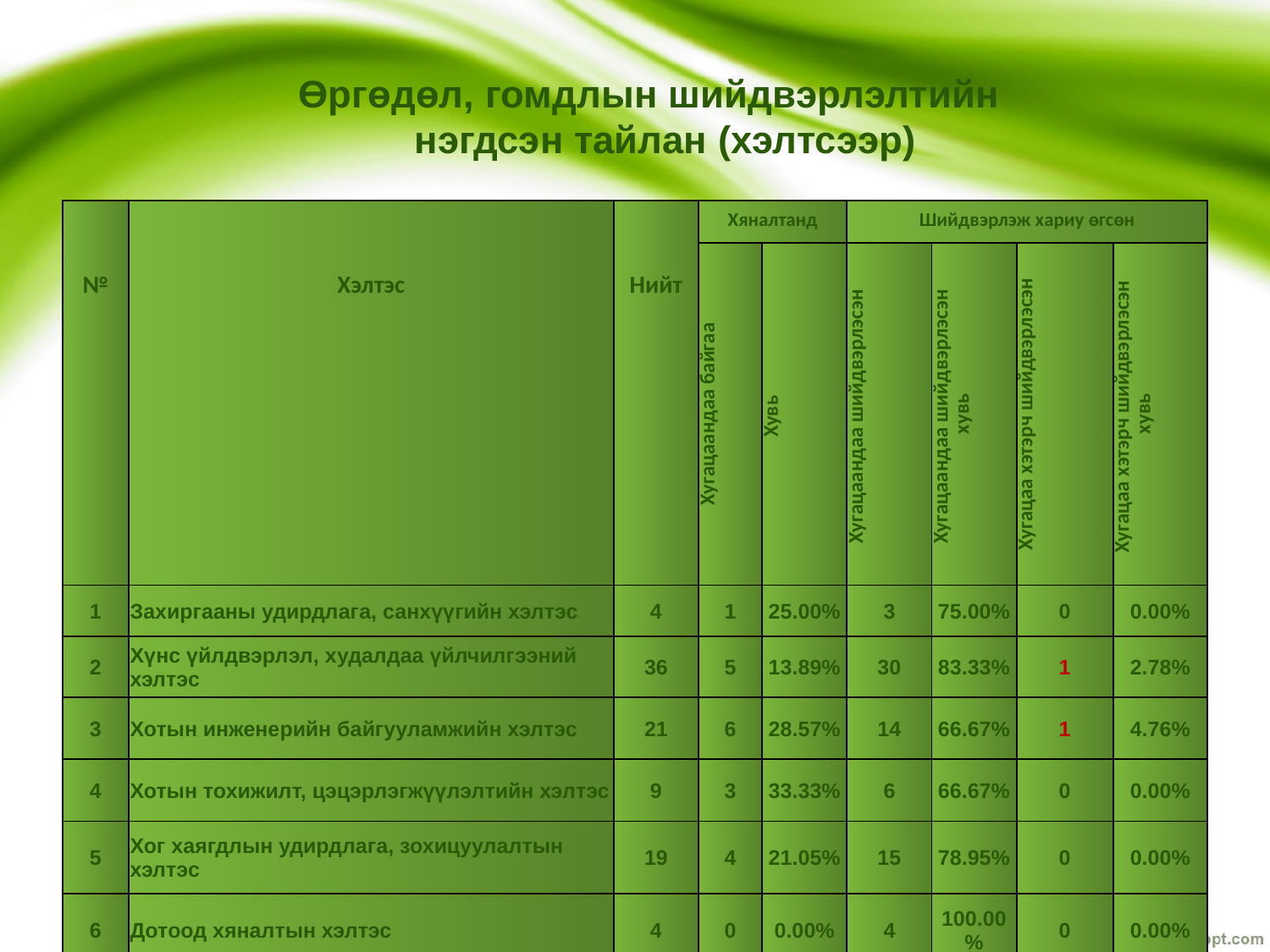

# Өргөдөл, гомдлын шийдвэрлэлтийн    нэгдсэн тайлан (хэлтсээр)
| № | Хэлтэс | Нийт | Хяналтанд |  | Шийдвэрлэж хариу өгсөн |  |  |  |
| --- | --- | --- | --- | --- | --- | --- | --- | --- |
|  |  |  | Хугацаандаа байгаа | Хувь | Хугацаандаа шийдвэрлэсэн | Хугацаандаа шийдвэрлэсэн хувь | Хугацаа хэтэрч шийдвэрлэсэн | Хугацаа хэтэрч шийдвэрлэсэн хувь |
| 1 | Захиргааны удирдлага, санхүүгийн хэлтэс | 4 | 1 | 25.00% | 3 | 75.00% | 0 | 0.00% |
| 2 | Хүнс үйлдвэрлэл, худалдаа үйлчилгээний хэлтэс | 36 | 5 | 13.89% | 30 | 83.33% | 1 | 2.78% |
| 3 | Хотын инженерийн байгууламжийн хэлтэс | 21 | 6 | 28.57% | 14 | 66.67% | 1 | 4.76% |
| 4 | Хотын тохижилт, цэцэрлэгжүүлэлтийн хэлтэс | 9 | 3 | 33.33% | 6 | 66.67% | 0 | 0.00% |
| 5 | Хог хаягдлын удирдлага, зохицуулалтын хэлтэс | 19 | 4 | 21.05% | 15 | 78.95% | 0 | 0.00% |
| 6 | Дотоод хяналтын хэлтэс | 4 | 0 | 0.00% | 4 | 100.00% | 0 | 0.00% |
| Нийт |  | 95 | 19 | 20.43% | 72 | 77.42% | 2 | 2.15% |